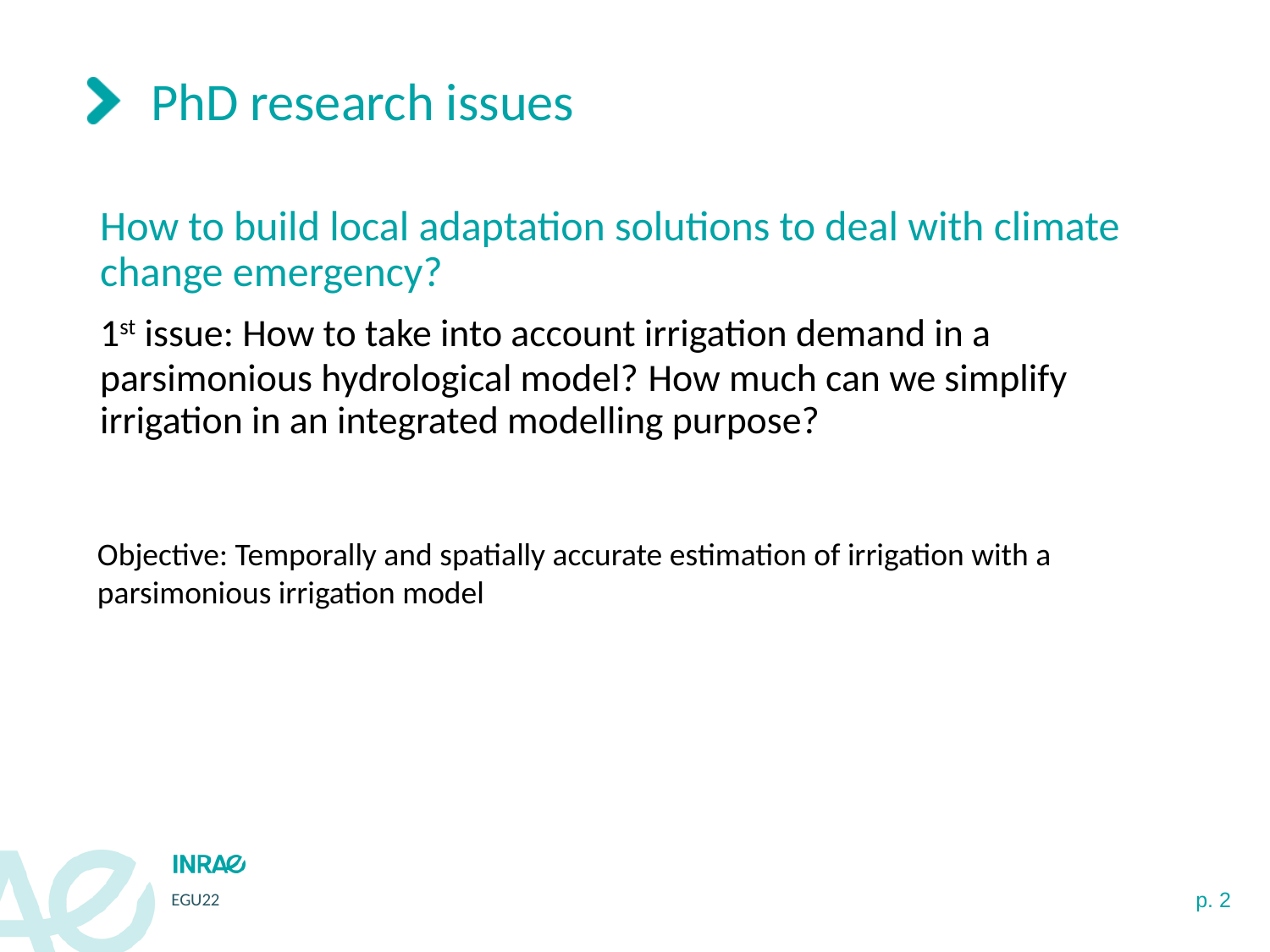

# PhD research issues
How to build local adaptation solutions to deal with climate change emergency?
1st issue: How to take into account irrigation demand in a parsimonious hydrological model? How much can we simplify irrigation in an integrated modelling purpose?

Objective: Temporally and spatially accurate estimation of irrigation with a parsimonious irrigation model